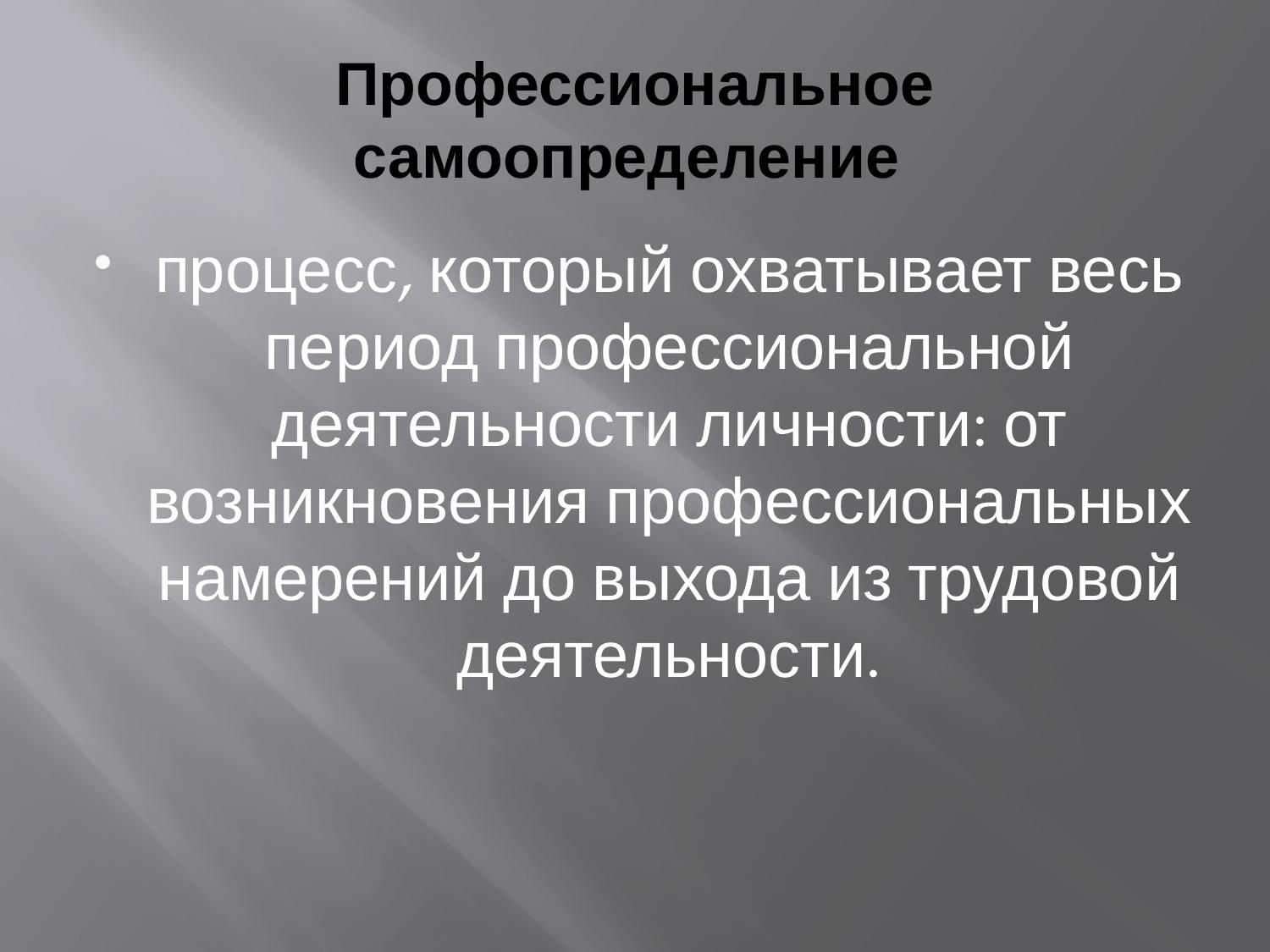

# Профессиональное самоопределение
процесс, который охватывает весь период профессиональной деятельности личности: от возникновения профессиональных намерений до выхода из трудовой деятельности.